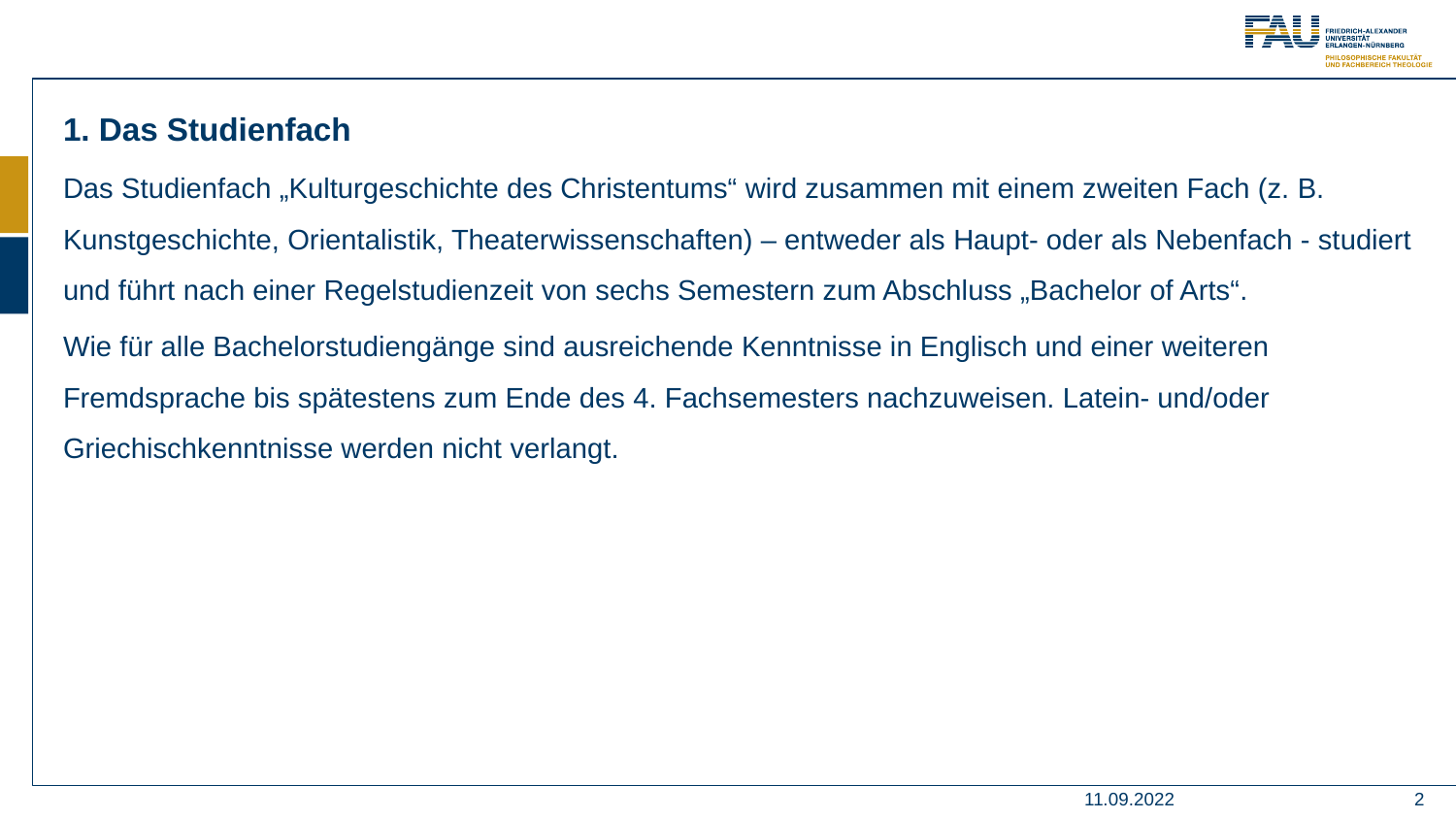

1. Das Studienfach
Das Studienfach „Kulturgeschichte des Christentums“ wird zusammen mit einem zweiten Fach (z. B. Kunstgeschichte, Orientalistik, Theaterwissenschaften) – entweder als Haupt- oder als Nebenfach - studiert und führt nach einer Regelstudienzeit von sechs Semestern zum Abschluss „Bachelor of Arts“.
Wie für alle Bachelorstudiengänge sind ausreichende Kenntnisse in Englisch und einer weiteren Fremdsprache bis spätestens zum Ende des 4. Fachsemesters nachzuweisen. Latein- und/oder Griechischkenntnisse werden nicht verlangt.

11.09.2022
2